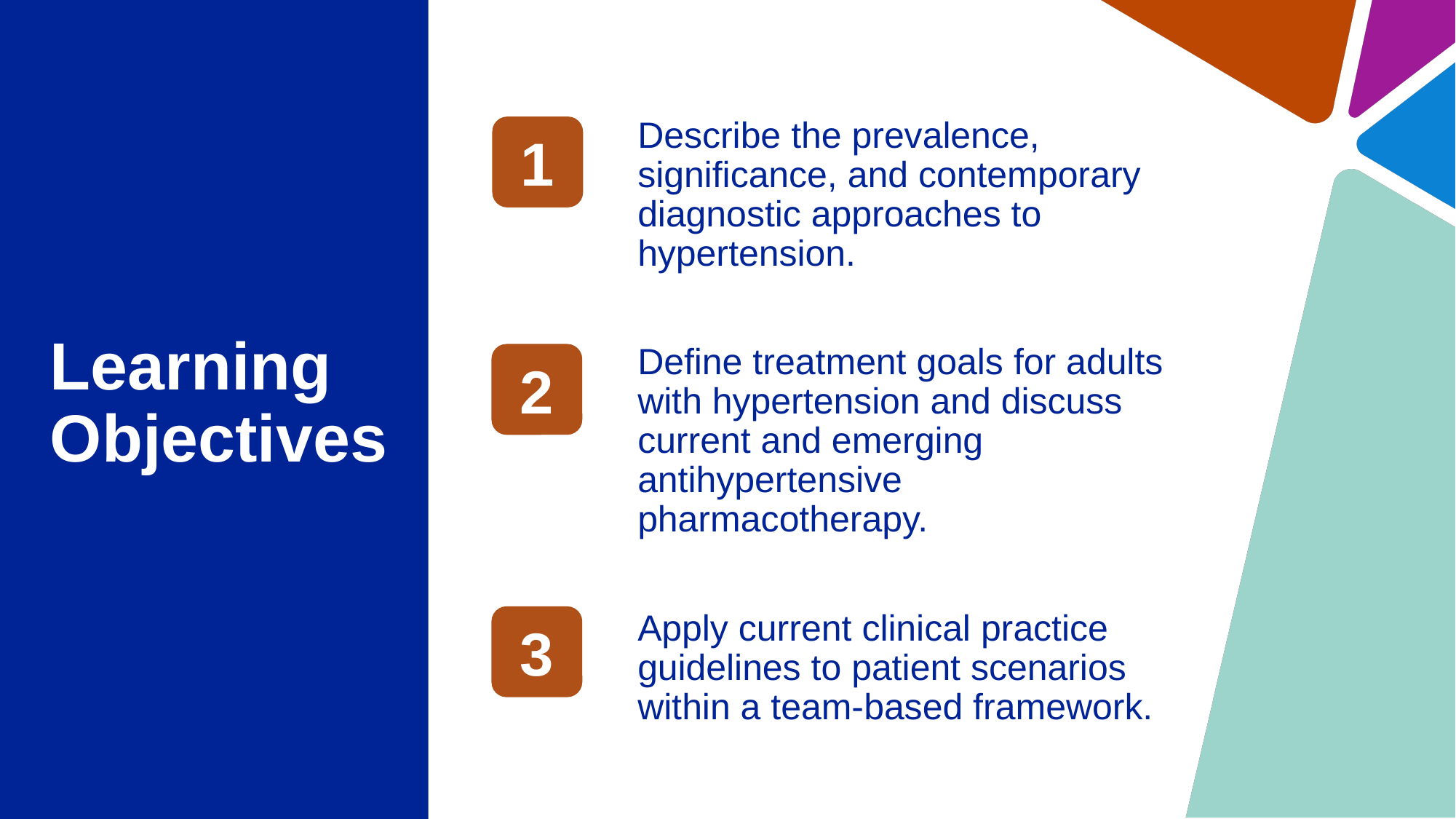

Describe the prevalence, significance, and contemporary diagnostic approaches to hypertension.

Define treatment goals for adults with hypertension and discuss current and emerging antihypertensive pharmacotherapy.

Apply current clinical practice guidelines to patient scenarios within a team-based framework.

1
# Learning Objectives
2
3